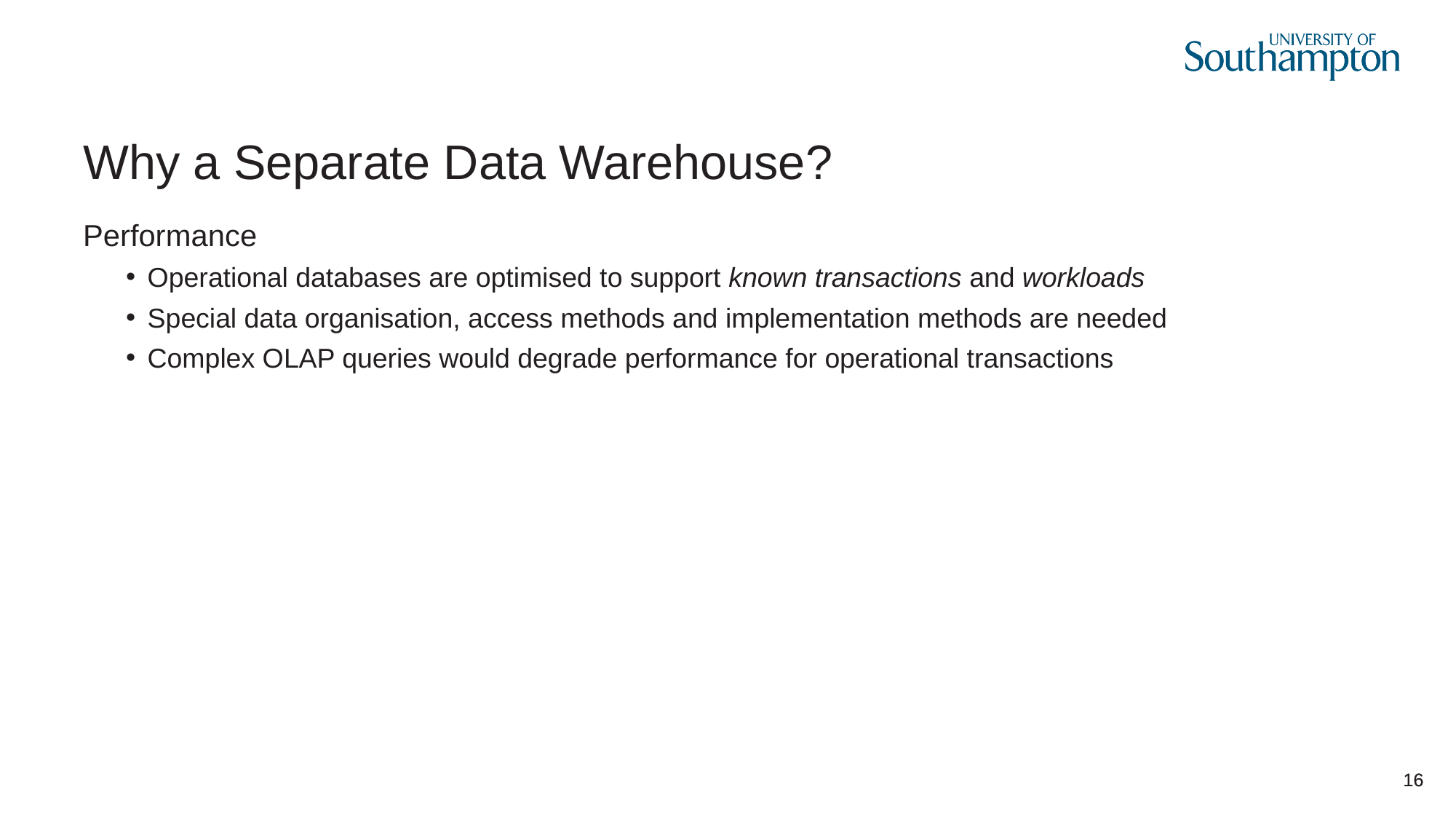

# Why a Separate Data Warehouse?
Performance
Operational databases are optimised to support known transactions and workloads
Special data organisation, access methods and implementation methods are needed
Complex OLAP queries would degrade performance for operational transactions

16